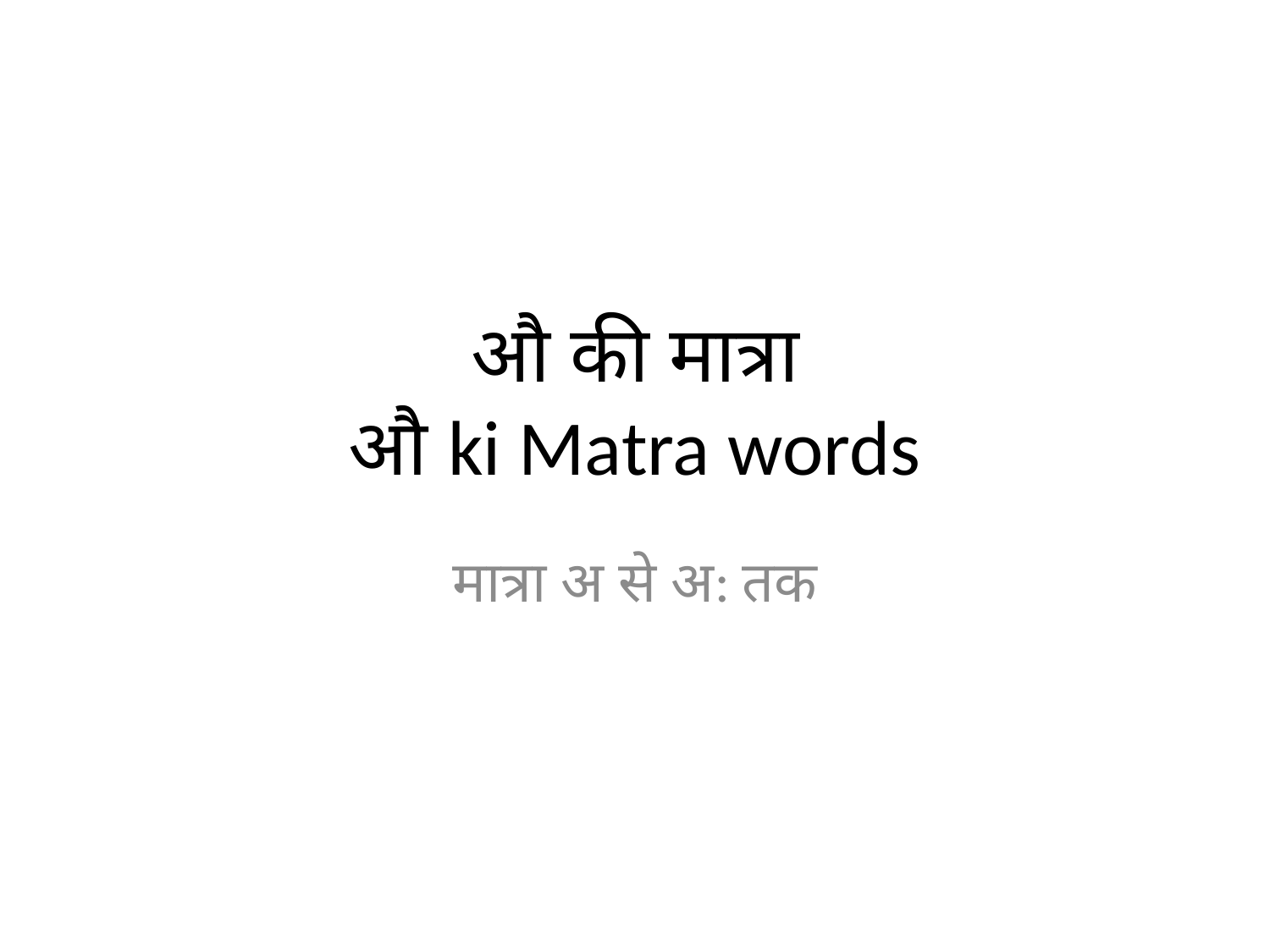

# औ की मात्रा औ ki Matra words
मात्रा अ से अ: तक